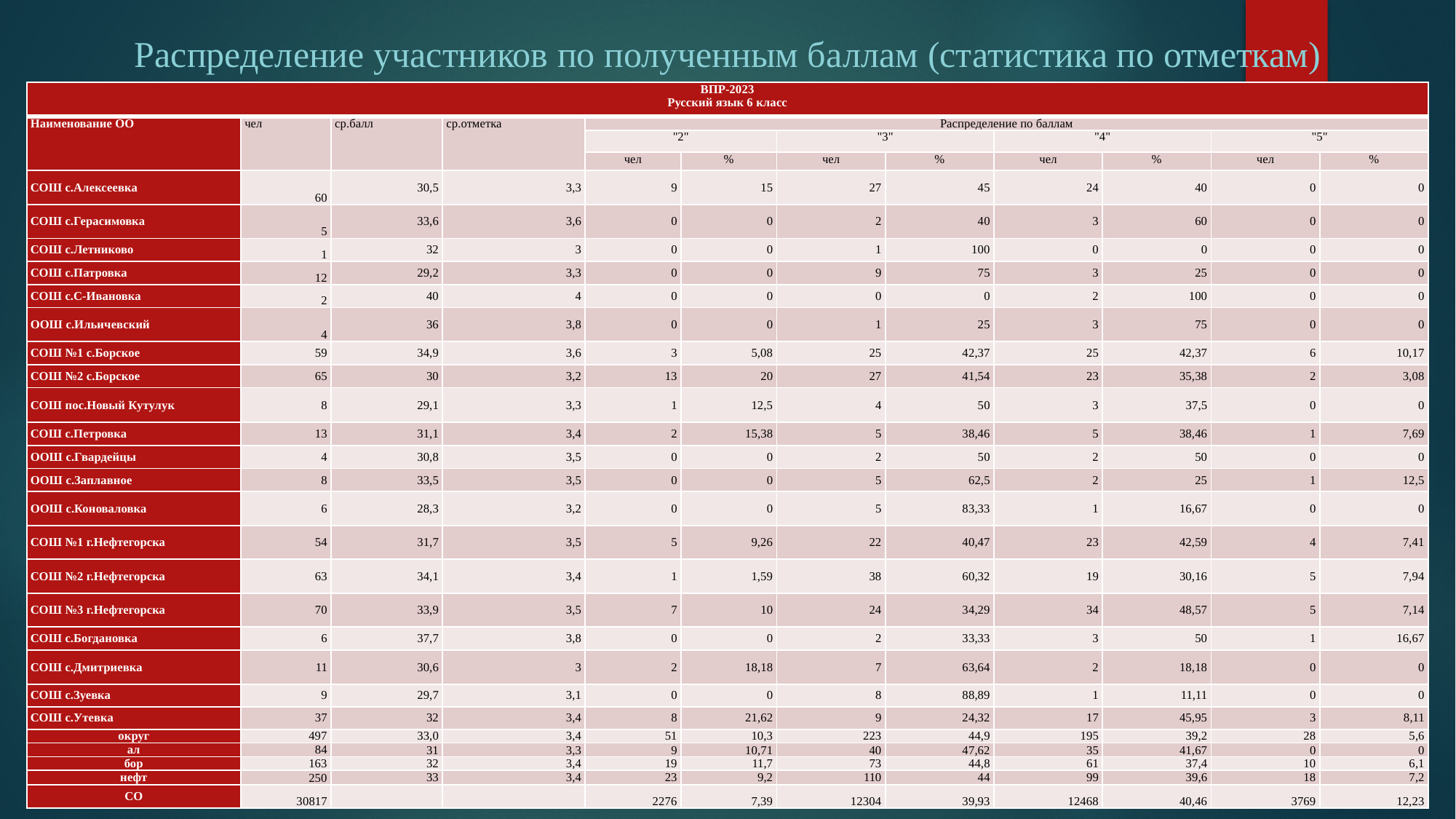

Распределение участников по полученным баллам (статистика по отметкам)

| ВПР-2023 Русский язык 6 класс |  |  |  |  |  |  |  |  |  |  |  |
| --- | --- | --- | --- | --- | --- | --- | --- | --- | --- | --- | --- |
| Наименование ОО | чел | ср.балл | ср.отметка | Распределение по баллам |  |  |  |  |  |  |  |
|  |  |  |  | "2" |  | "3" |  | "4" |  | "5" |  |
|  |  |  |  | чел | % | чел | % | чел | % | чел | % |
| СОШ с.Алексеевка | 60 | 30,5 | 3,3 | 9 | 15 | 27 | 45 | 24 | 40 | 0 | 0 |
| СОШ с.Герасимовка | 5 | 33,6 | 3,6 | 0 | 0 | 2 | 40 | 3 | 60 | 0 | 0 |
| СОШ с.Летниково | 1 | 32 | 3 | 0 | 0 | 1 | 100 | 0 | 0 | 0 | 0 |
| СОШ с.Патровка | 12 | 29,2 | 3,3 | 0 | 0 | 9 | 75 | 3 | 25 | 0 | 0 |
| СОШ с.С-Ивановка | 2 | 40 | 4 | 0 | 0 | 0 | 0 | 2 | 100 | 0 | 0 |
| ООШ с.Ильичевский | 4 | 36 | 3,8 | 0 | 0 | 1 | 25 | 3 | 75 | 0 | 0 |
| СОШ №1 с.Борское | 59 | 34,9 | 3,6 | 3 | 5,08 | 25 | 42,37 | 25 | 42,37 | 6 | 10,17 |
| СОШ №2 с.Борское | 65 | 30 | 3,2 | 13 | 20 | 27 | 41,54 | 23 | 35,38 | 2 | 3,08 |
| СОШ пос.Новый Кутулук | 8 | 29,1 | 3,3 | 1 | 12,5 | 4 | 50 | 3 | 37,5 | 0 | 0 |
| СОШ с.Петровка | 13 | 31,1 | 3,4 | 2 | 15,38 | 5 | 38,46 | 5 | 38,46 | 1 | 7,69 |
| ООШ с.Гвардейцы | 4 | 30,8 | 3,5 | 0 | 0 | 2 | 50 | 2 | 50 | 0 | 0 |
| ООШ с.Заплавное | 8 | 33,5 | 3,5 | 0 | 0 | 5 | 62,5 | 2 | 25 | 1 | 12,5 |
| ООШ с.Коноваловка | 6 | 28,3 | 3,2 | 0 | 0 | 5 | 83,33 | 1 | 16,67 | 0 | 0 |
| СОШ №1 г.Нефтегорска | 54 | 31,7 | 3,5 | 5 | 9,26 | 22 | 40,47 | 23 | 42,59 | 4 | 7,41 |
| СОШ №2 г.Нефтегорска | 63 | 34,1 | 3,4 | 1 | 1,59 | 38 | 60,32 | 19 | 30,16 | 5 | 7,94 |
| СОШ №3 г.Нефтегорска | 70 | 33,9 | 3,5 | 7 | 10 | 24 | 34,29 | 34 | 48,57 | 5 | 7,14 |
| СОШ с.Богдановка | 6 | 37,7 | 3,8 | 0 | 0 | 2 | 33,33 | 3 | 50 | 1 | 16,67 |
| СОШ с.Дмитриевка | 11 | 30,6 | 3 | 2 | 18,18 | 7 | 63,64 | 2 | 18,18 | 0 | 0 |
| СОШ с.Зуевка | 9 | 29,7 | 3,1 | 0 | 0 | 8 | 88,89 | 1 | 11,11 | 0 | 0 |
| СОШ с.Утевка | 37 | 32 | 3,4 | 8 | 21,62 | 9 | 24,32 | 17 | 45,95 | 3 | 8,11 |
| округ | 497 | 33,0 | 3,4 | 51 | 10,3 | 223 | 44,9 | 195 | 39,2 | 28 | 5,6 |
| ал | 84 | 31 | 3,3 | 9 | 10,71 | 40 | 47,62 | 35 | 41,67 | 0 | 0 |
| бор | 163 | 32 | 3,4 | 19 | 11,7 | 73 | 44,8 | 61 | 37,4 | 10 | 6,1 |
| нефт | 250 | 33 | 3,4 | 23 | 9,2 | 110 | 44 | 99 | 39,6 | 18 | 7,2 |
| СО | 30817 |  |  | 2276 | 7,39 | 12304 | 39,93 | 12468 | 40,46 | 3769 | 12,23 |